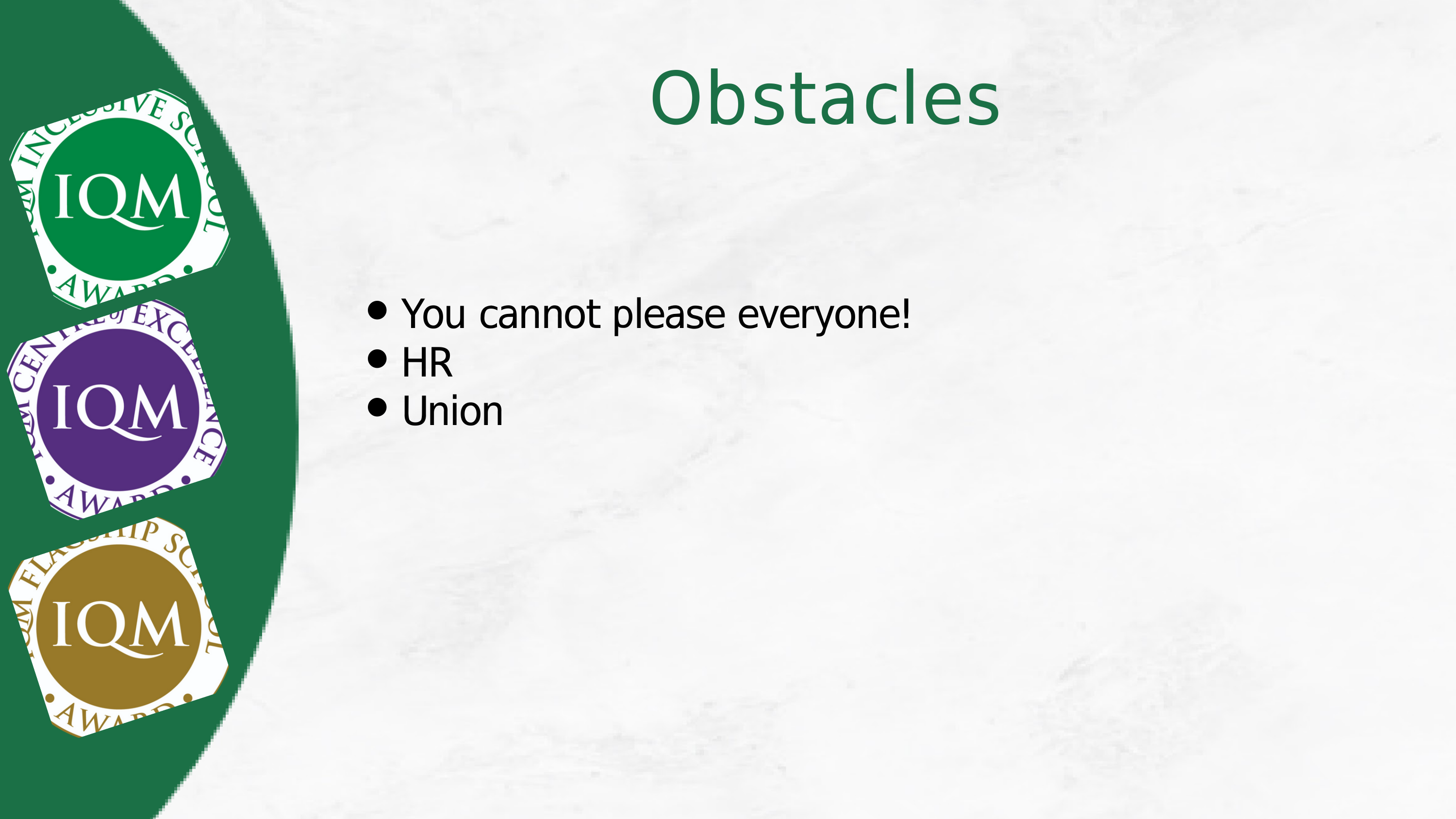

Obstacles

You cannot please everyone!
HR
Union